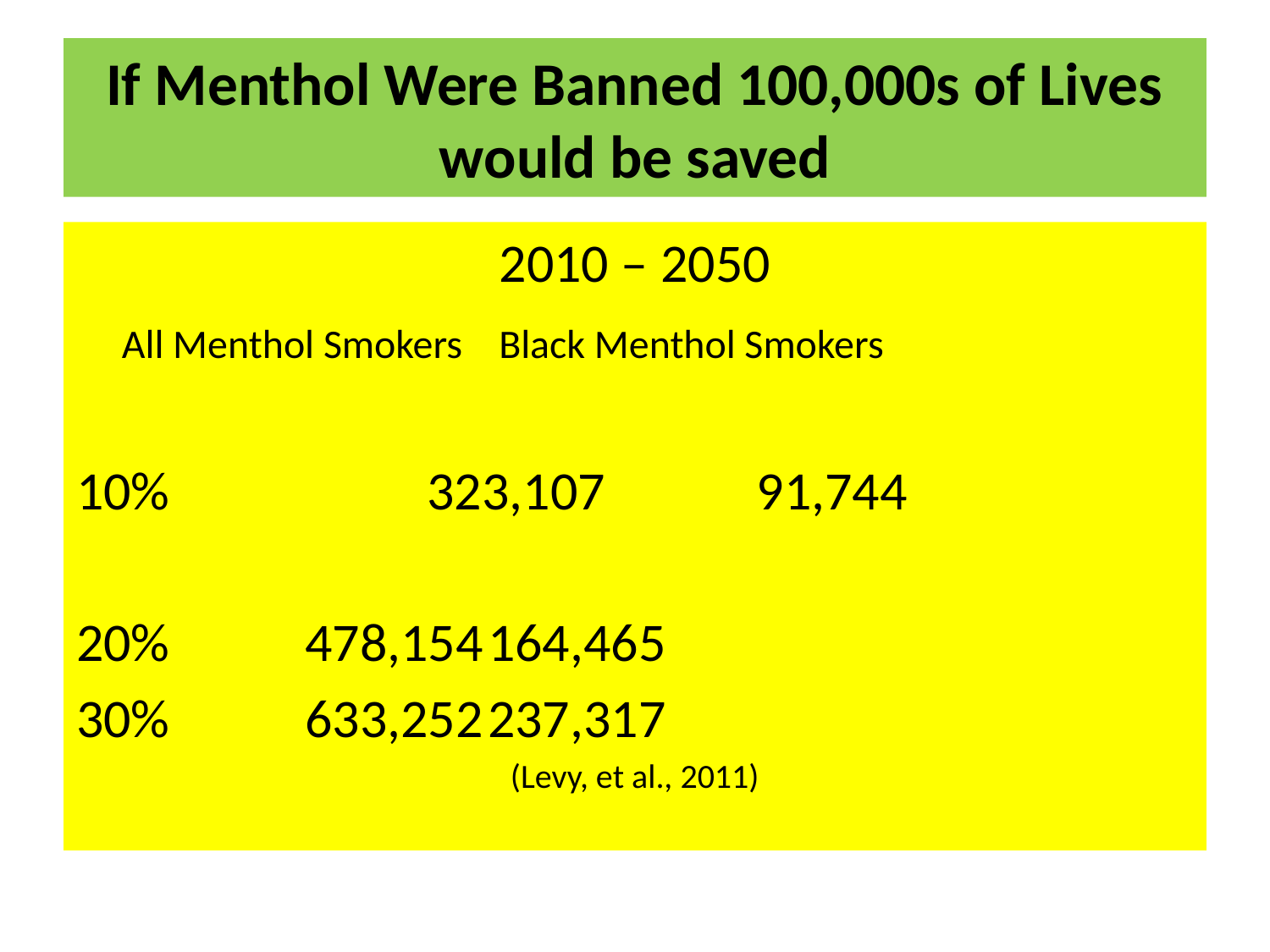

# If Menthol Were Banned 100,000s of Lives would be saved
2010 – 2050
			All Menthol Smokers    Black Menthol Smokers

10%	    	     323,107		            91,744

20%		     478,154			164,465
30%		     633,252			237,317
(Levy, et al., 2011)